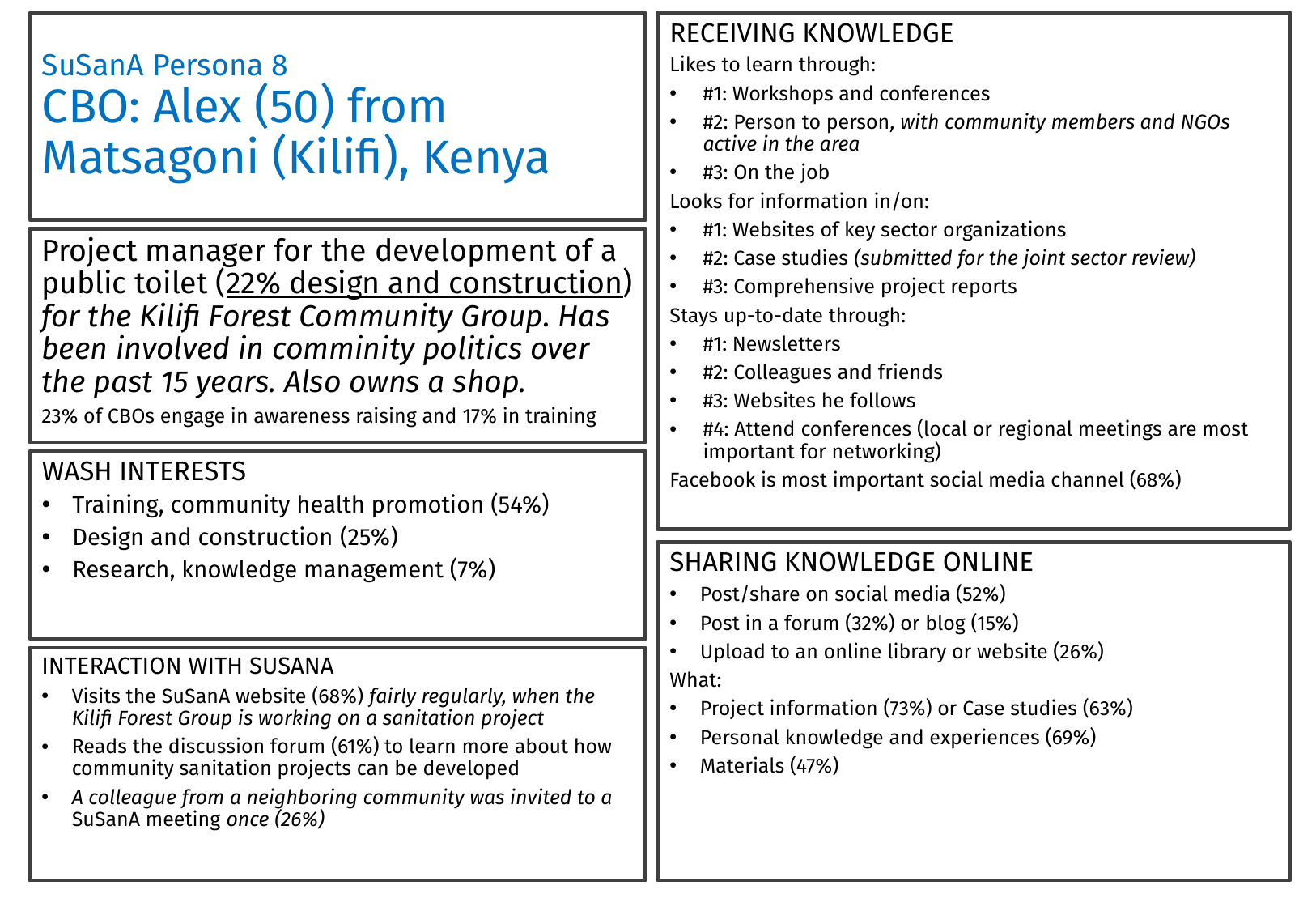

# SuSanA Persona 8 CBO: Alex (50) from Matsagoni (Kilifi), Kenya
RECEIVING KNOWLEDGE
Likes to learn through:
#1: Workshops and conferences
#2: Person to person, with community members and NGOs active in the area
#3: On the job
Looks for information in/on:
#1: Websites of key sector organizations
#2: Case studies (submitted for the joint sector review)
#3: Comprehensive project reports
Stays up-to-date through:
#1: Newsletters
#2: Colleagues and friends
#3: Websites he follows
#4: Attend conferences (local or regional meetings are most important for networking)
Facebook is most important social media channel (68%)

Project manager for the development of a public toilet (22% design and construction) for the Kilifi Forest Community Group. Has been involved in comminity politics over the past 15 years. Also owns a shop.
23% of CBOs engage in awareness raising and 17% in training
WASH INTERESTS
Training, community health promotion (54%)
Design and construction (25%)
Research, knowledge management (7%)

SHARING KNOWLEDGE ONLINE
Post/share on social media (52%)
Post in a forum (32%) or blog (15%)
Upload to an online library or website (26%)
What:
Project information (73%) or Case studies (63%)
Personal knowledge and experiences (69%)
Materials (47%)

INTERACTION WITH SUSANA
Visits the SuSanA website (68%) fairly regularly, when the Kilifi Forest Group is working on a sanitation project
Reads the discussion forum (61%) to learn more about how community sanitation projects can be developed
A colleague from a neighboring community was invited to a SuSanA meeting once (26%)